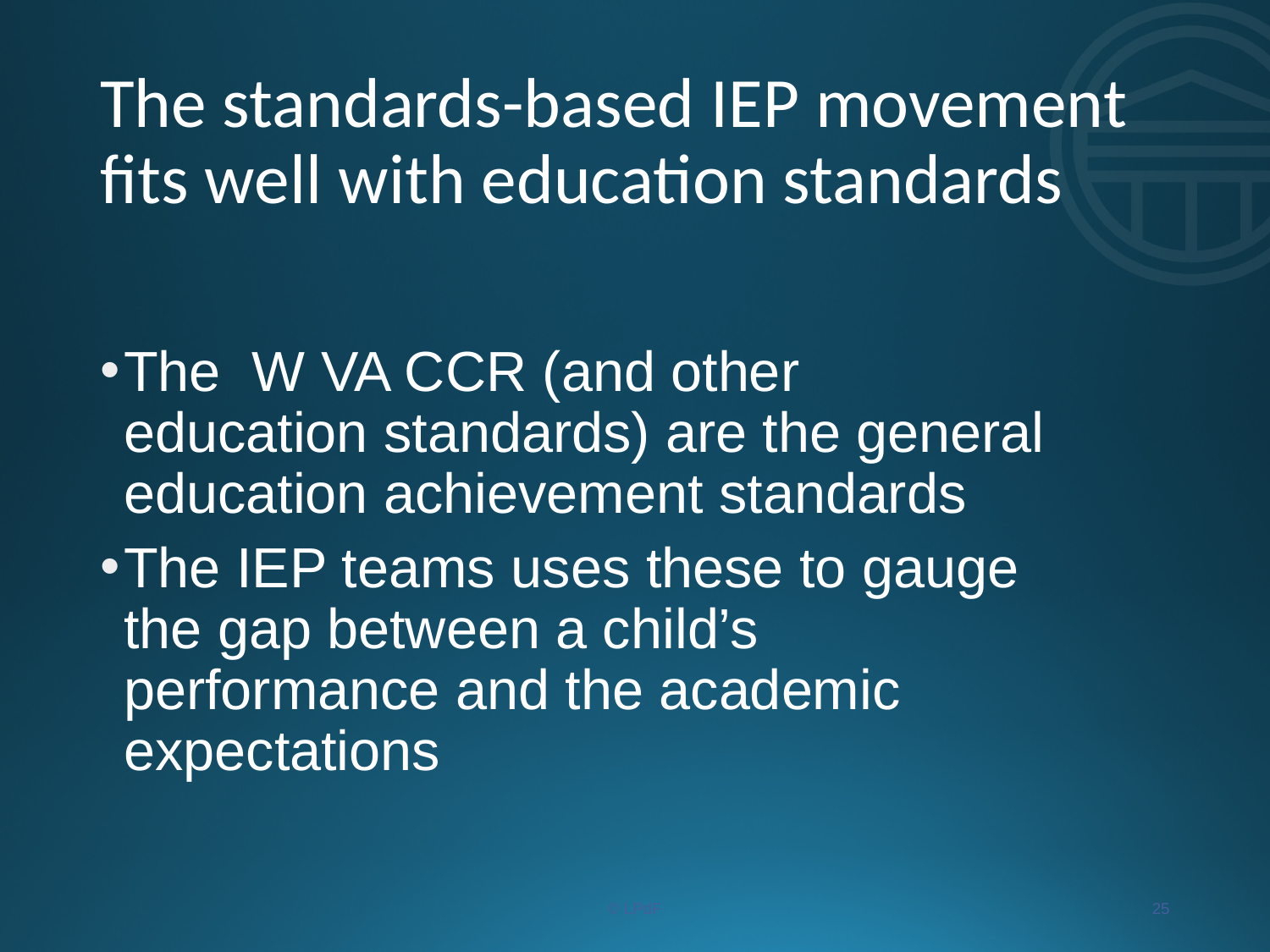

# The standards-based IEP movement fits well with education standards
The  W VA CCR (and other education standards) are the general education achievement standards
The IEP teams uses these to gauge the gap between a child’s performance and the academic expectations
© LPdF
25